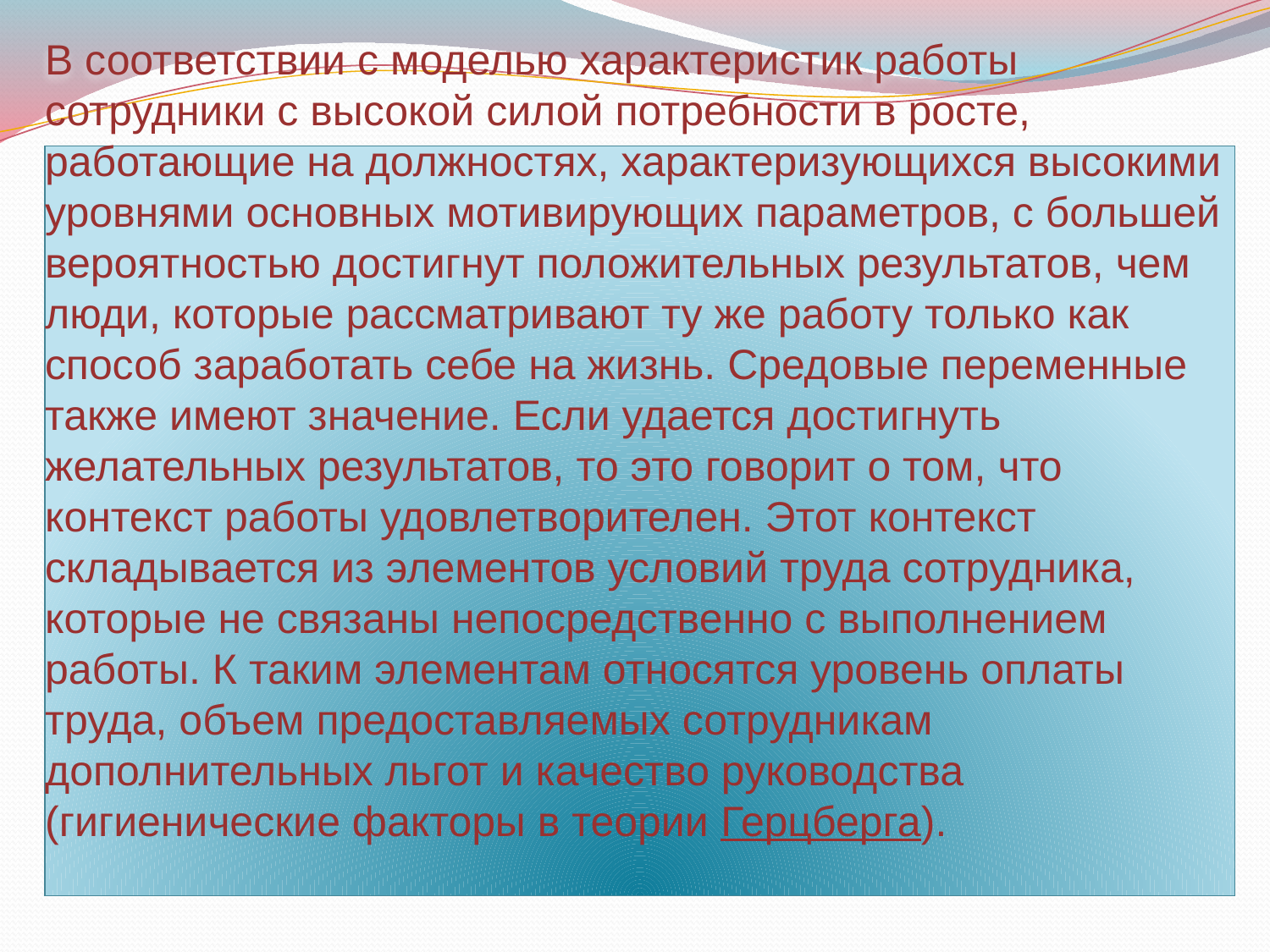

# В соответствии с моделью характеристик работы сотрудники с высокой силой потребности в росте, работающие на должностях, характеризующихся высокими уровнями основных мотивирующих параметров, с большей вероятностью достигнут положительных результатов, чем люди, которые рассматривают ту же работу только как способ заработать себе на жизнь. Средовые переменные также имеют значение. Если удается достигнуть желательных результатов, то это говорит о том, что контекст работы удовлетворителен. Этот контекст складывается из элементов условий труда сотрудника, которые не связаны непосредственно с выполнением работы. К таким элементам относятся уровень оплаты труда, объем предоставляемых сотрудникам дополнительных льгот и качество руководства (гигиенические факторы в теории Герцберга).